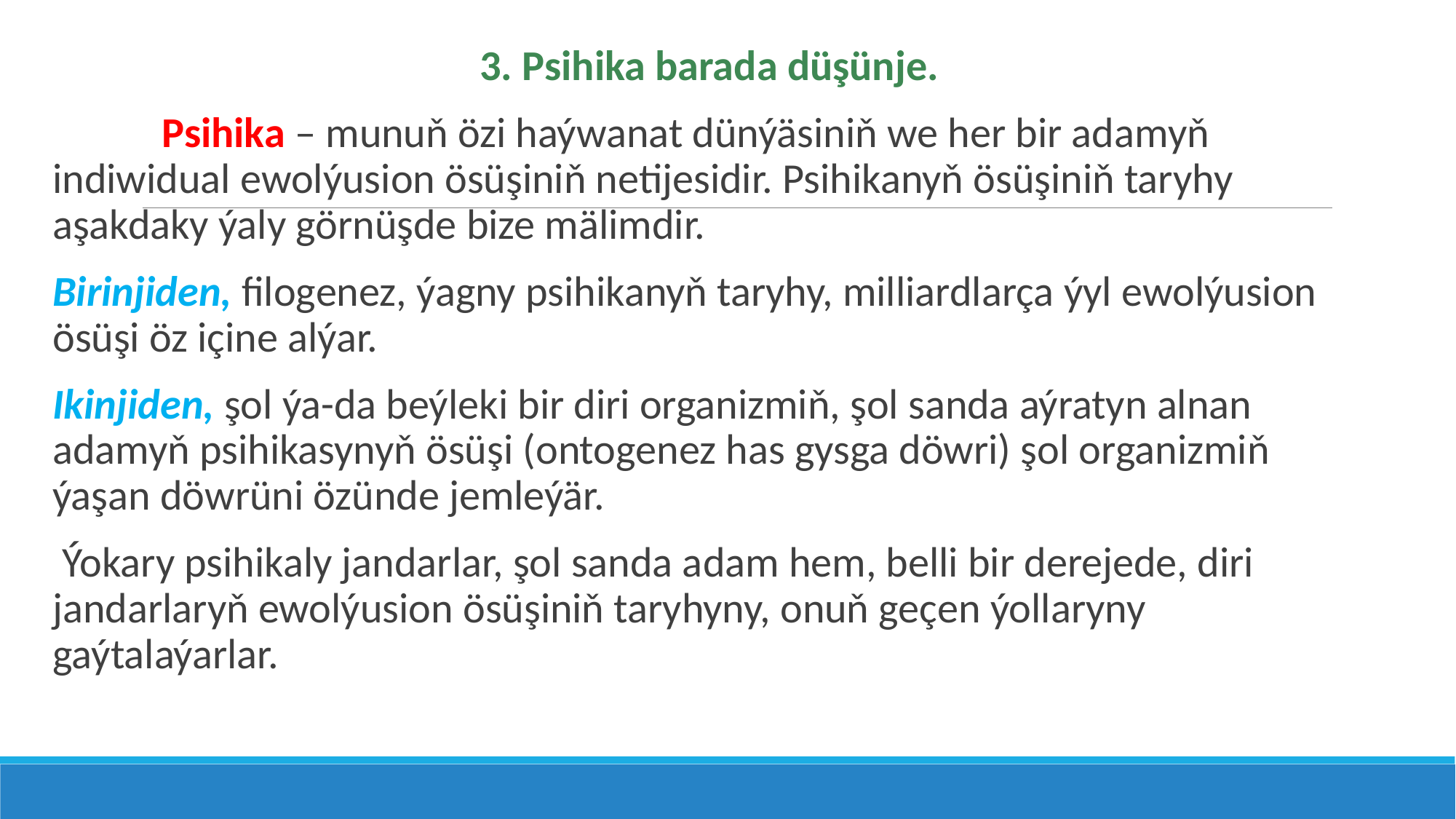

3. Psihika barada düşünje.
 	Psihika – munuň özi haýwanat dünýäsiniň we her bir adamyň indiwidual ewolýusion ösüşiniň netijesidir. Psihikanyň ösüşiniň taryhy aşakdaky ýaly görnüşde bize mälimdir.
Birinjiden, filogenez, ýagny psihikanyň taryhy, milliardlarça ýyl ewolýusion ösüşi öz içine alýar.
Ikinjiden, şol ýa-da beýleki bir diri organizmiň, şol sanda aýratyn alnan adamyň psihikasynyň ösüşi (ontogenez has gysga döwri) şol organizmiň ýaşan döwrüni özünde jemleýär.
 Ýokary psihikaly jandarlar, şol sanda adam hem, belli bir derejede, diri jandarlaryň ewolýusion ösüşiniň taryhyny, onuň geçen ýollaryny gaýtalaýarlar.